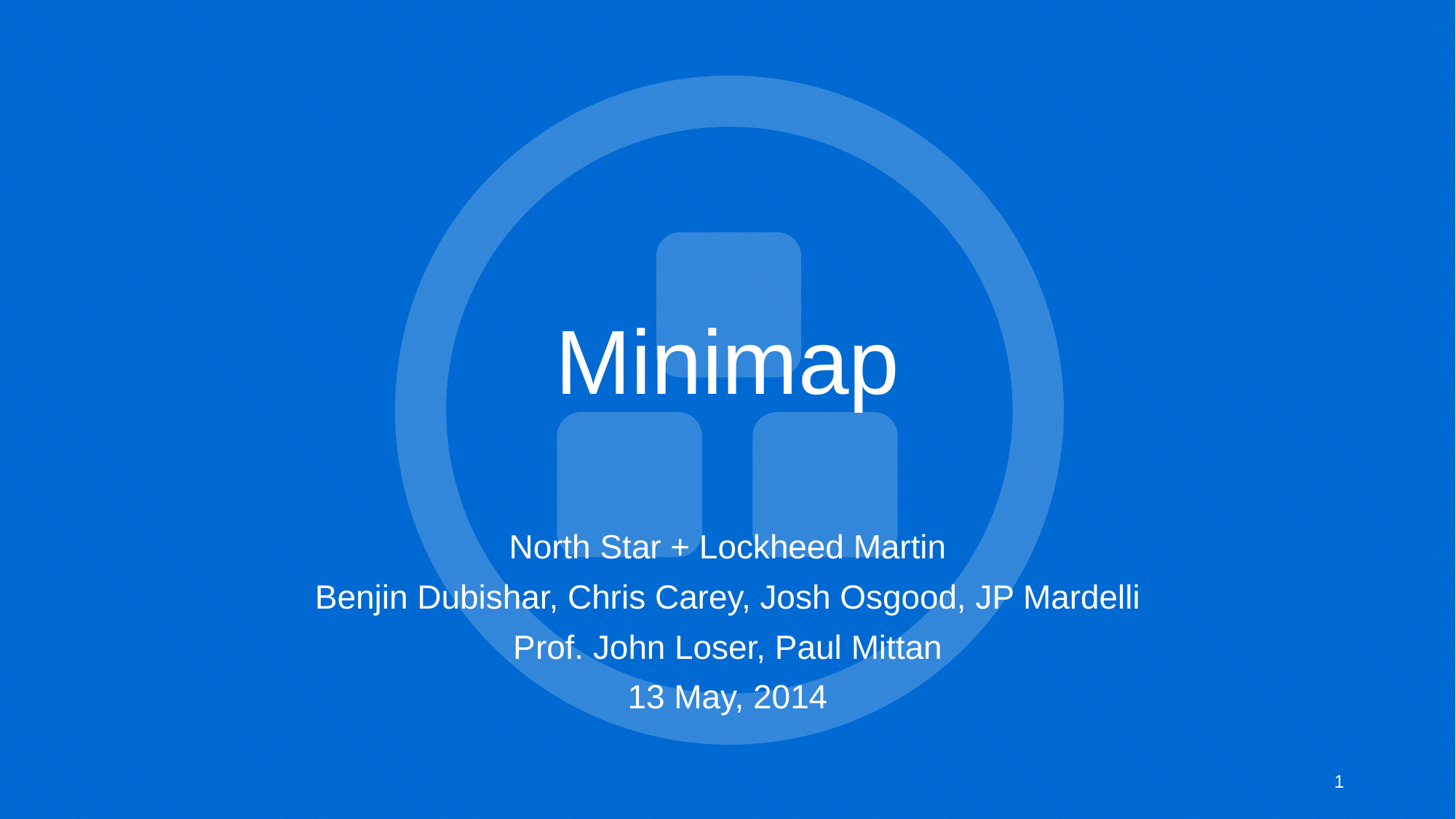

# Minimap
North Star + Lockheed Martin
Benjin Dubishar, Chris Carey, Josh Osgood, JP Mardelli
Prof. John Loser, Paul Mittan
13 May, 2014
1